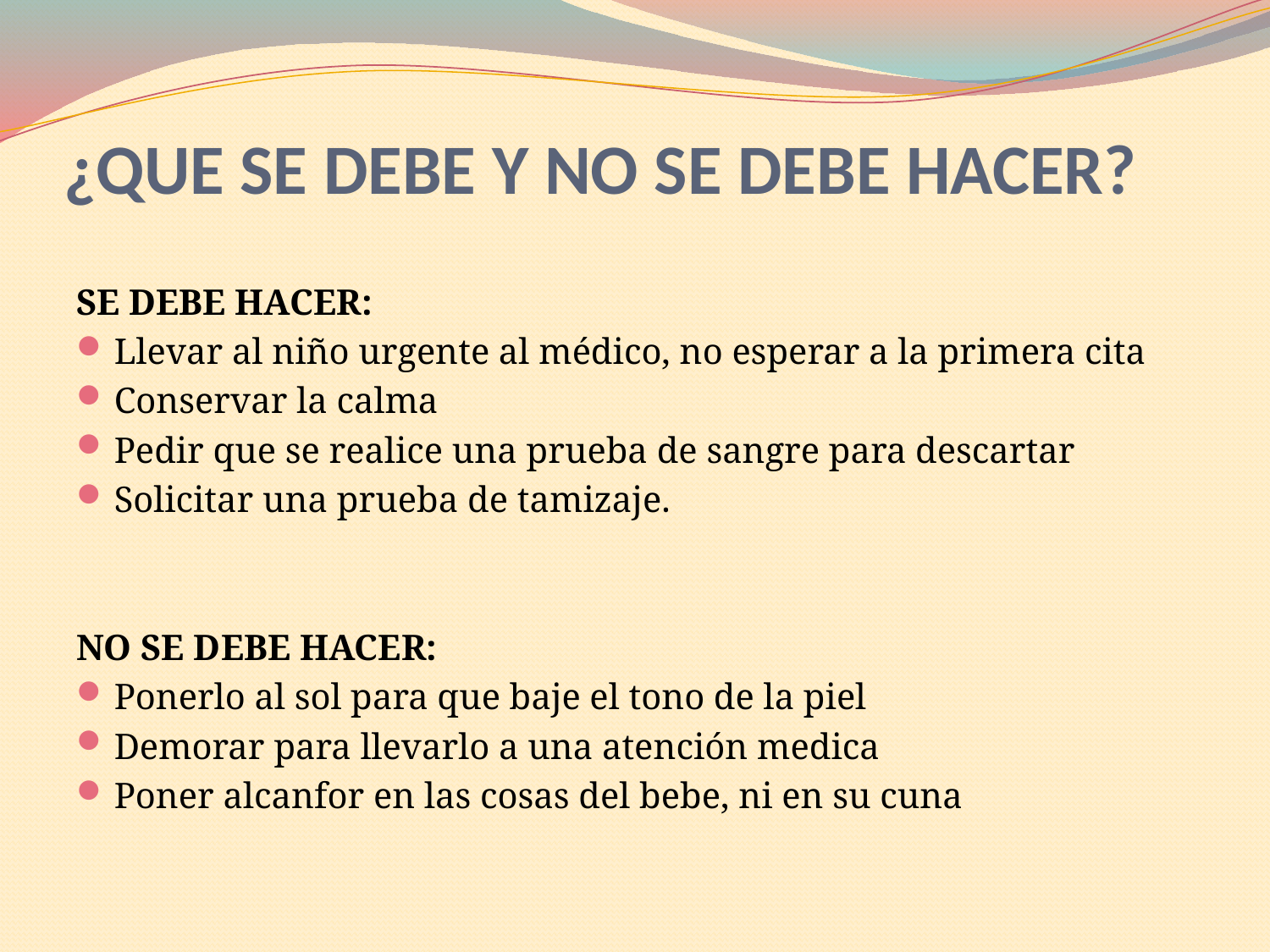

# ¿QUE SE DEBE Y NO SE DEBE HACER?

SE DEBE HACER:
Llevar al niño urgente al médico, no esperar a la primera cita
Conservar la calma
Pedir que se realice una prueba de sangre para descartar
Solicitar una prueba de tamizaje.

NO SE DEBE HACER:
Ponerlo al sol para que baje el tono de la piel
Demorar para llevarlo a una atención medica
Poner alcanfor en las cosas del bebe, ni en su cuna